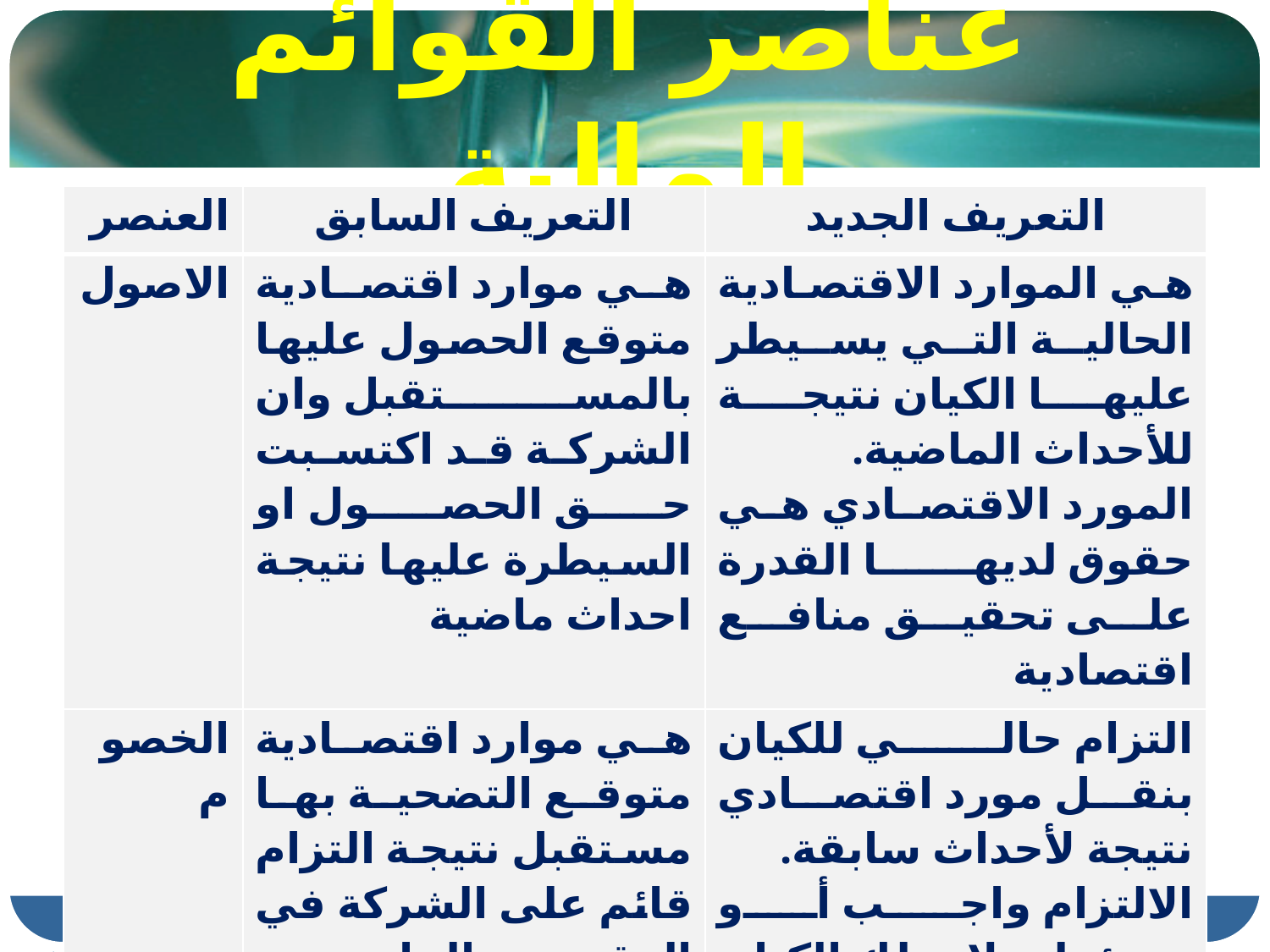

# عناصر القوائم المالية
| العنصر | التعريف السابق | التعريف الجديد |
| --- | --- | --- |
| الاصول | هي موارد اقتصادية متوقع الحصول عليها بالمستقبل وان الشركة قد اكتسبت حق الحصول او السيطرة عليها نتيجة احداث ماضية | هي الموارد الاقتصادية الحالية التي يسيطر عليها الكيان نتيجة للأحداث الماضية. المورد الاقتصادي هي حقوق لديها القدرة على تحقيق منافع اقتصادية |
| الخصوم | هي موارد اقتصادية متوقع التضحية بها مستقبل نتيجة التزام قائم على الشركة في الوقت الحاضر بتحويل اصول او تقديم خدمات لشركات اخرى نتيجة احداث ماضية | التزام حالي للكيان بنقل مورد اقتصادي نتيجة لأحداث سابقة. الالتزام واجب أو مسؤولية لا يملك الكيان قدرة عملية على تجنبها. |
Company Logo